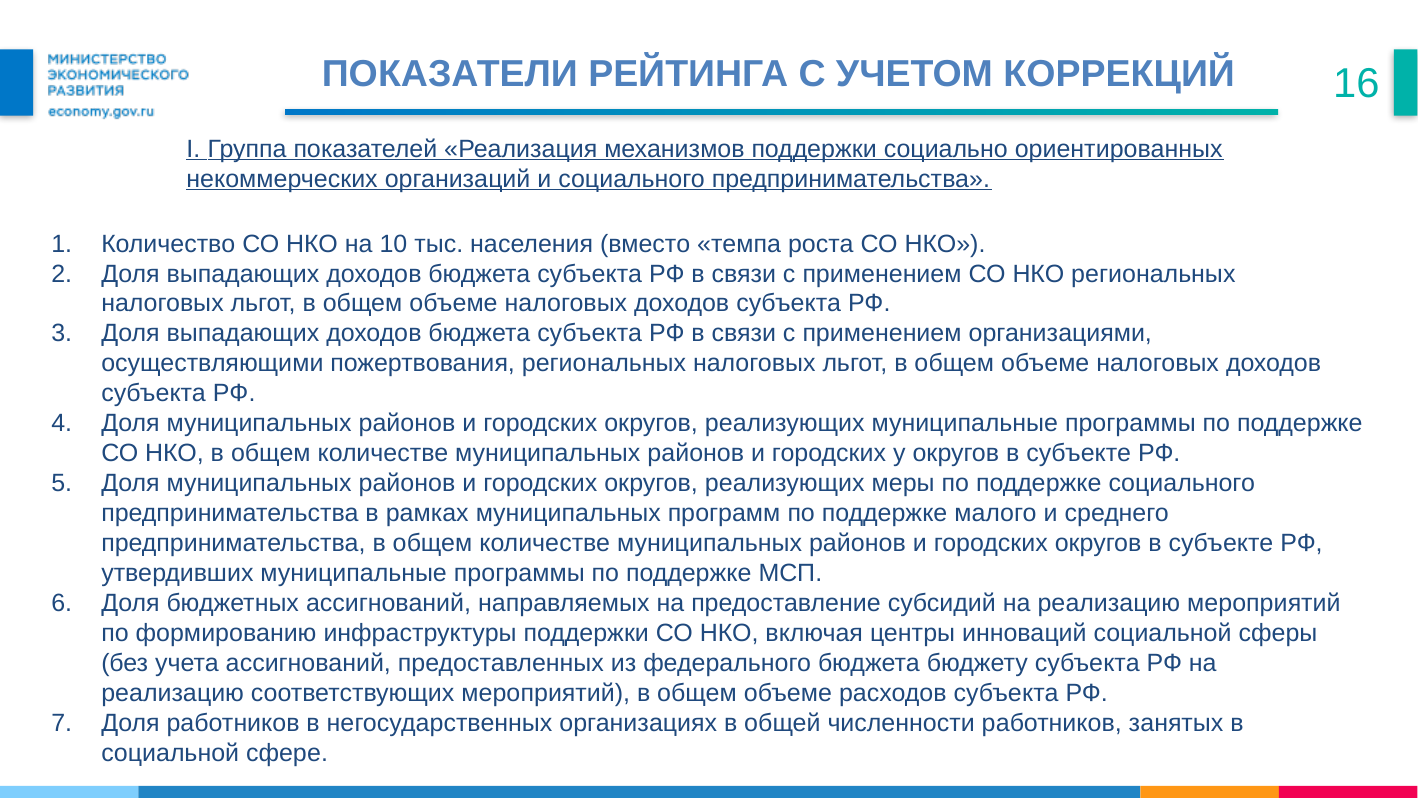

# Показатели рейтинга с учетом коррекций
16
I. Группа показателей «Реализация механизмов поддержки социально ориентированных некоммерческих организаций и социального предпринимательства».

Количество СО НКО на 10 тыс. населения (вместо «темпа роста СО НКО»).
Доля выпадающих доходов бюджета субъекта РФ в связи с применением СО НКО региональных налоговых льгот, в общем объеме налоговых доходов субъекта РФ.
Доля выпадающих доходов бюджета субъекта РФ в связи с применением организациями, осуществляющими пожертвования, региональных налоговых льгот, в общем объеме налоговых доходов субъекта РФ.
Доля муниципальных районов и городских округов, реализующих муниципальные программы по поддержке СО НКО, в общем количестве муниципальных районов и городских у округов в субъекте РФ.
Доля муниципальных районов и городских округов, реализующих меры по поддержке социального предпринимательства в рамках муниципальных программ по поддержке малого и среднего предпринимательства, в общем количестве муниципальных районов и городских округов в субъекте РФ, утвердивших муниципальные программы по поддержке МСП.
Доля бюджетных ассигнований, направляемых на предоставление субсидий на реализацию мероприятий по формированию инфраструктуры поддержки СО НКО, включая центры инноваций социальной сферы (без учета ассигнований, предоставленных из федерального бюджета бюджету субъекта РФ на реализацию соответствующих мероприятий), в общем объеме расходов субъекта РФ.
Доля работников в негосударственных организациях в общей численности работников, занятых в социальной сфере.